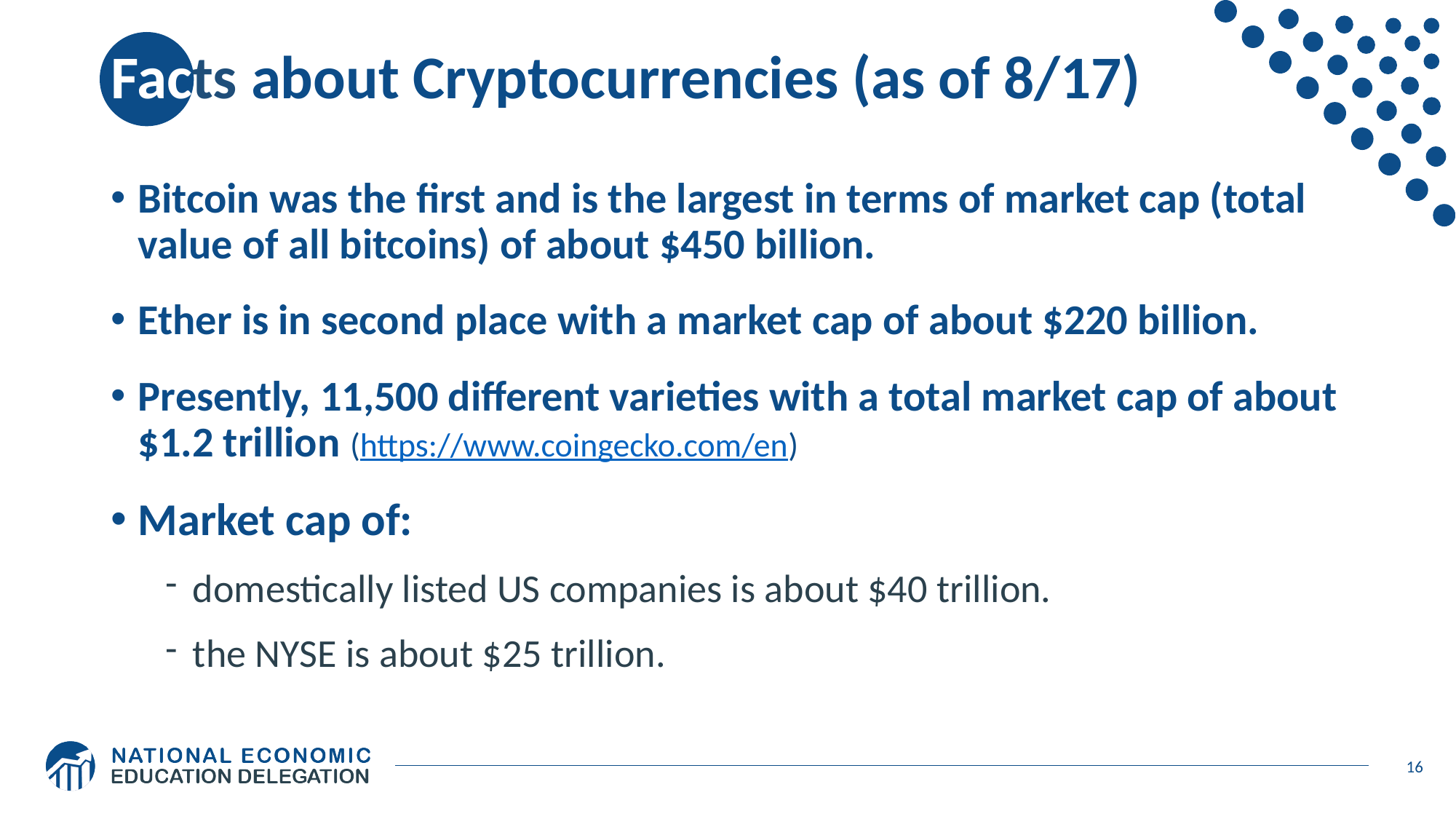

# Facts about Cryptocurrencies (as of 8/17)
Bitcoin was the first and is the largest in terms of market cap (total value of all bitcoins) of about $450 billion.
Ether is in second place with a market cap of about $220 billion.
Presently, 11,500 different varieties with a total market cap of about $1.2 trillion (https://www.coingecko.com/en)
Market cap of:
domestically listed US companies is about $40 trillion.
the NYSE is about $25 trillion.
16